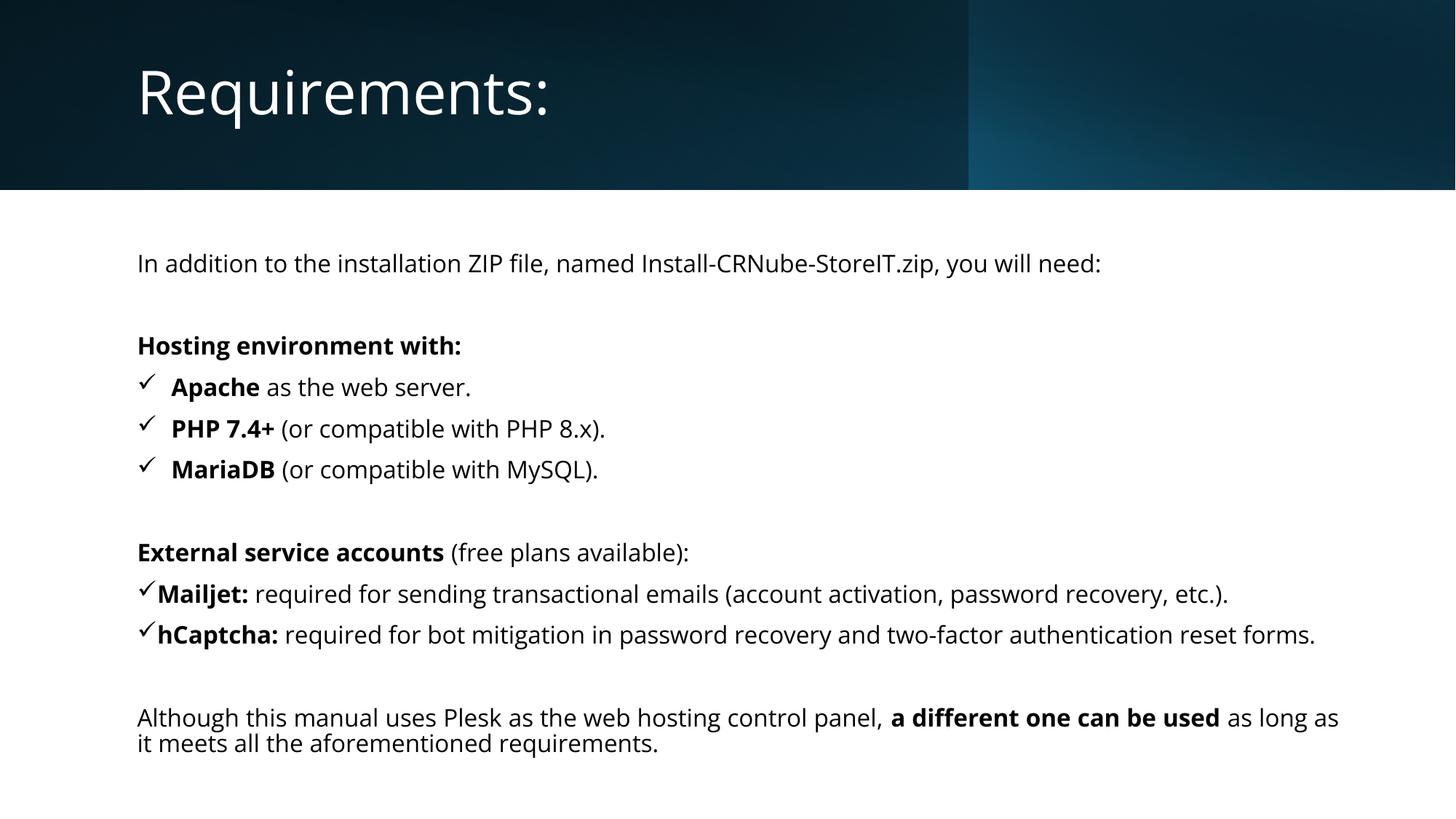

Requirements:
In addition to the installation ZIP file, named Install-CRNube-StoreIT.zip, you will need:

Hosting environment with:
Apache as the web server.
PHP 7.4+ (or compatible with PHP 8.x).
MariaDB (or compatible with MySQL).

External service accounts (free plans available):
Mailjet: required for sending transactional emails (account activation, password recovery, etc.).
hCaptcha: required for bot mitigation in password recovery and two-factor authentication reset forms.

Although this manual uses Plesk as the web hosting control panel, a different one can be used as long as it meets all the aforementioned requirements.